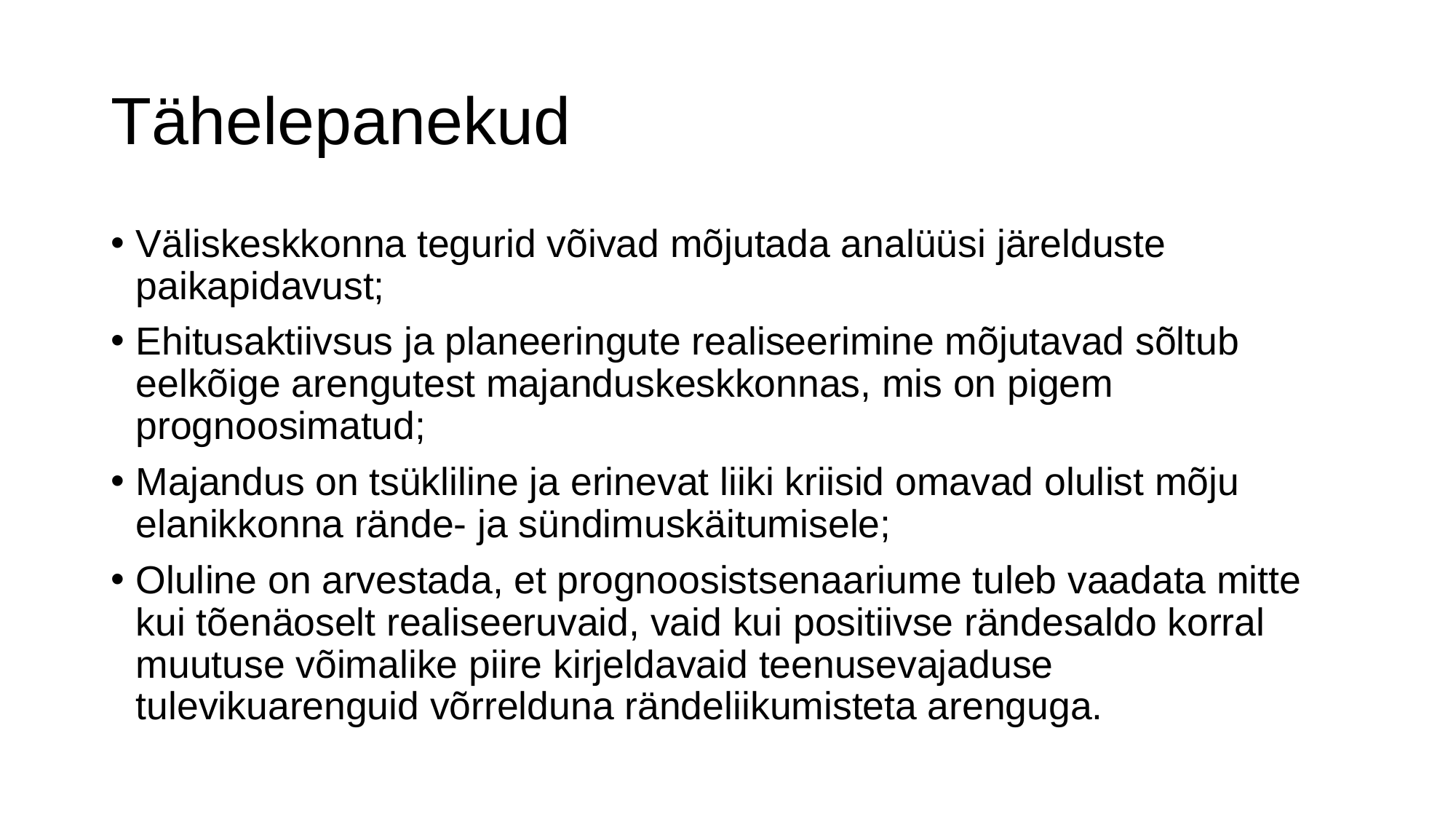

# Tähelepanekud
Väliskeskkonna tegurid võivad mõjutada analüüsi järelduste paikapidavust;
Ehitusaktiivsus ja planeeringute realiseerimine mõjutavad sõltub eelkõige arengutest majanduskeskkonnas, mis on pigem prognoosimatud;
Majandus on tsükliline ja erinevat liiki kriisid omavad olulist mõju elanikkonna rände- ja sündimuskäitumisele;
Oluline on arvestada, et prognoosistsenaariume tuleb vaadata mitte kui tõenäoselt realiseeruvaid, vaid kui positiivse rändesaldo korral muutuse võimalike piire kirjeldavaid teenusevajaduse tulevikuarenguid võrrelduna rändeliikumisteta arenguga.